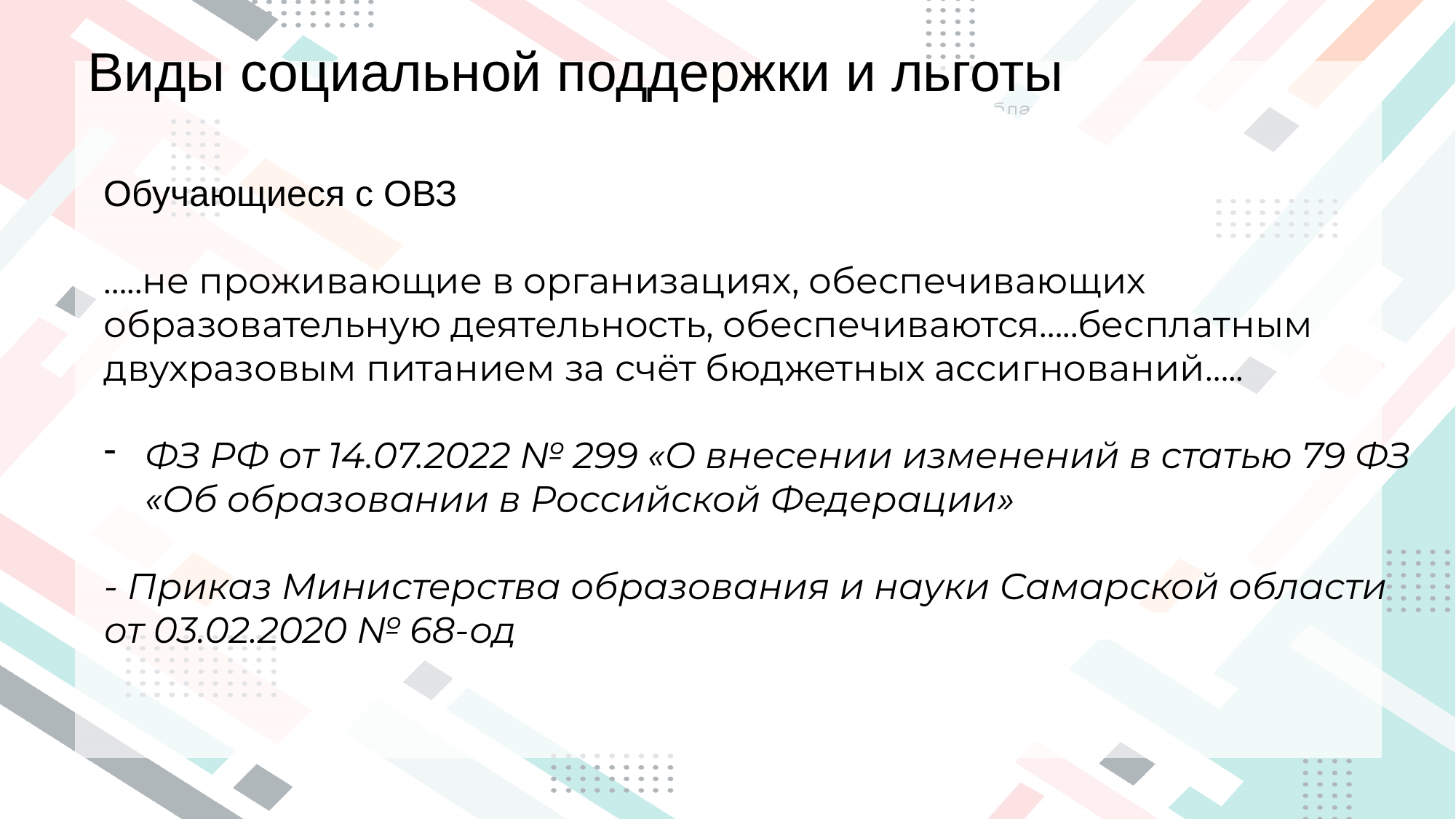

Виды социальной поддержки и льготы
Обучающиеся с ОВЗ

…..не проживающие в организациях, обеспечивающих образовательную деятельность, обеспечиваются…..бесплатным двухразовым питанием за счёт бюджетных ассигнований…..

ФЗ РФ от 14.07.2022 № 299 «О внесении изменений в статью 79 ФЗ «Об образовании в Российской Федерации»

- Приказ Министерства образования и науки Самарской области от 03.02.2020 № 68-од